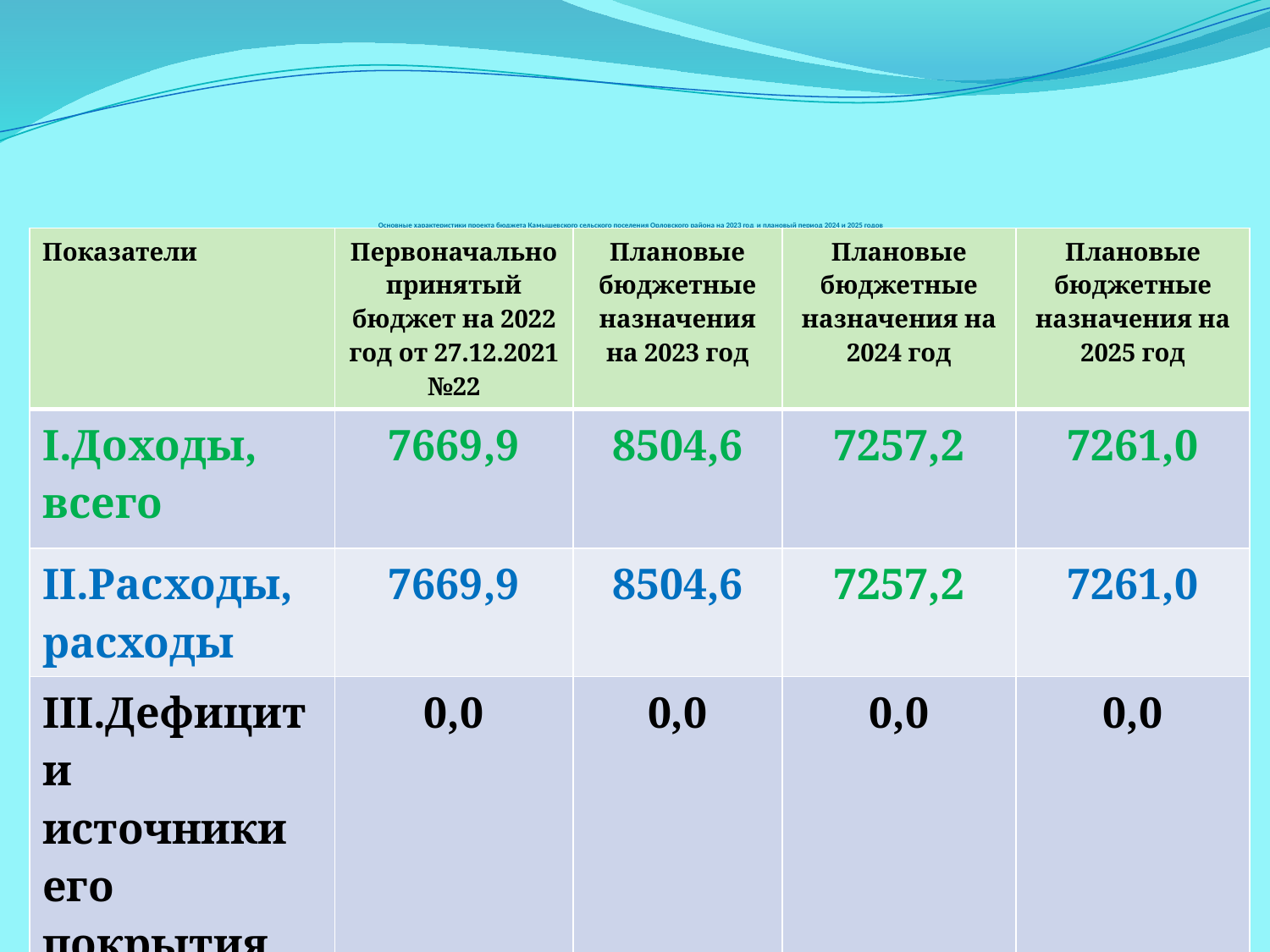

# Основные характеристики проекта бюджета Камышевского сельского поселения Орловского района на 2023 год  и плановый период 2024 и 2025 годов тыс.рублей
| Показатели | Первоначально принятый бюджет на 2022 год от 27.12.2021 №22 | Плановые бюджетные назначения на 2023 год | Плановые бюджетные назначения на 2024 год | Плановые бюджетные назначения на 2025 год |
| --- | --- | --- | --- | --- |
| I.Доходы, всего | 7669,9 | 8504,6 | 7257,2 | 7261,0 |
| II.Расходы, расходы | 7669,9 | 8504,6 | 7257,2 | 7261,0 |
| III.Дефицит и источники его покрытия | 0,0 | 0,0 | 0,0 | 0,0 |